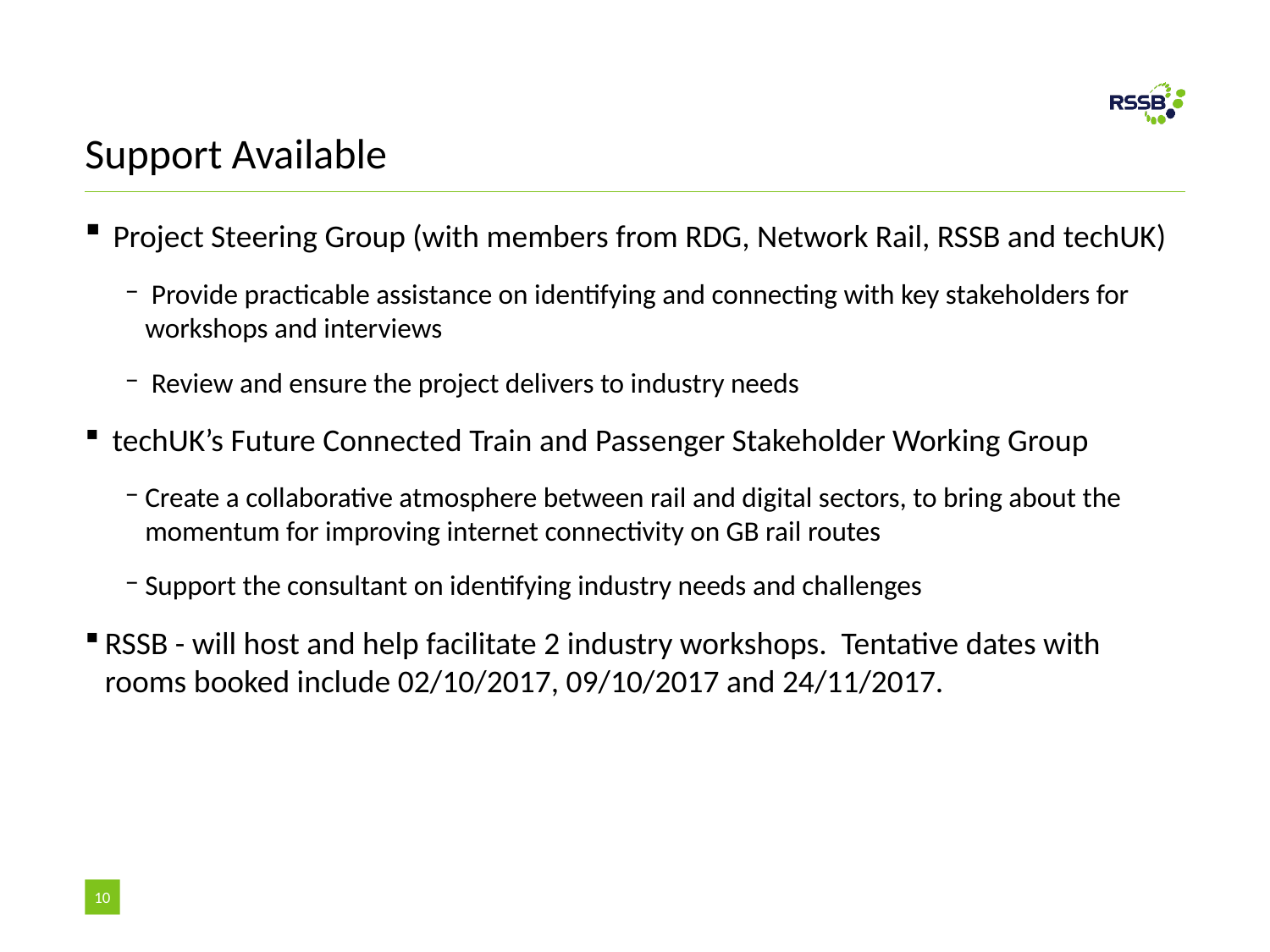

# Support Available
 Project Steering Group (with members from RDG, Network Rail, RSSB and techUK)
 Provide practicable assistance on identifying and connecting with key stakeholders for workshops and interviews
 Review and ensure the project delivers to industry needs
 techUK’s Future Connected Train and Passenger Stakeholder Working Group
Create a collaborative atmosphere between rail and digital sectors, to bring about the momentum for improving internet connectivity on GB rail routes
Support the consultant on identifying industry needs and challenges
RSSB - will host and help facilitate 2 industry workshops.  Tentative dates with rooms booked include 02/10/2017, 09/10/2017 and 24/11/2017.

10